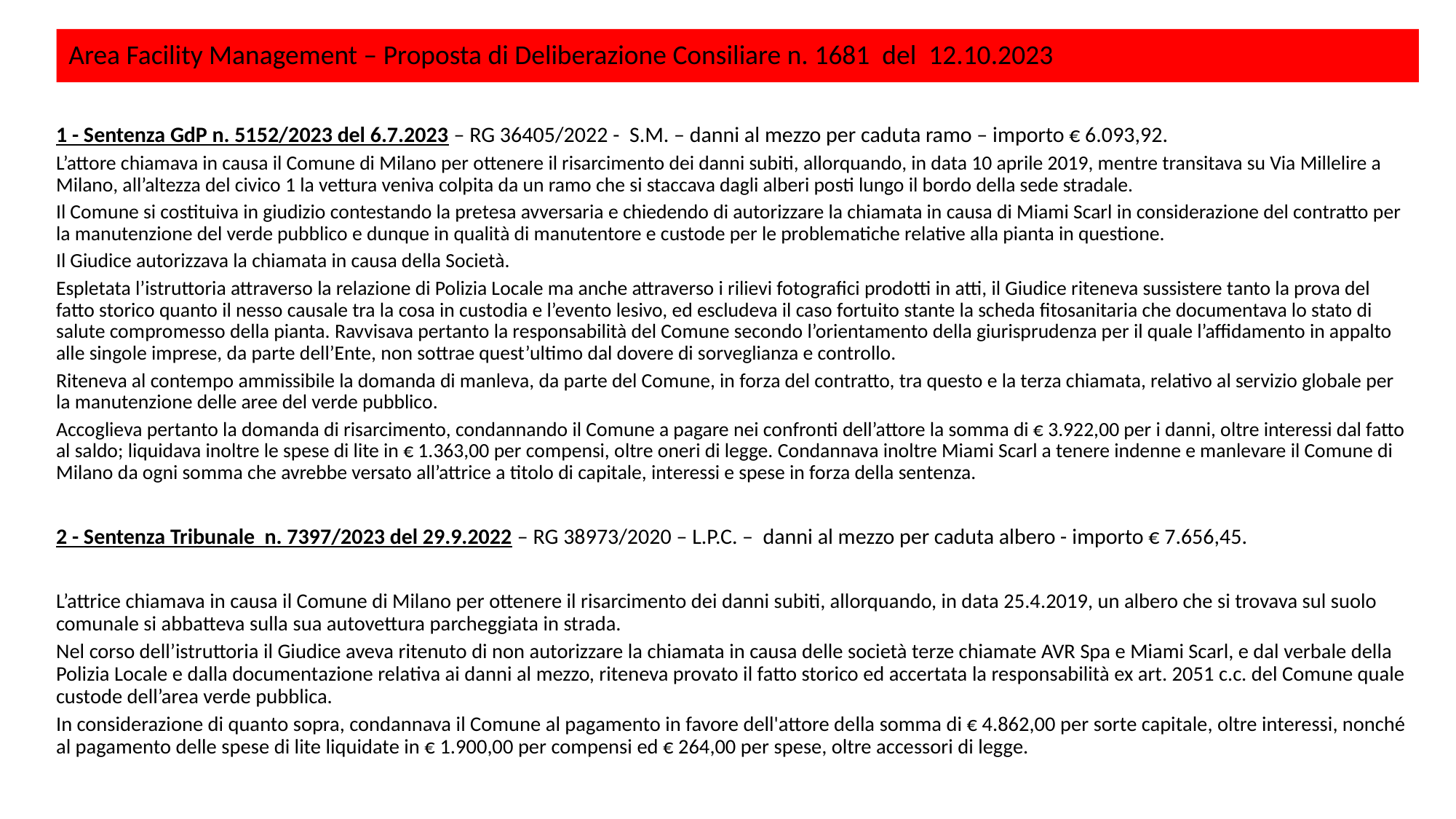

# Area Facility Management – Proposta di Deliberazione Consiliare n. 1681  del  12.10.2023

1 - Sentenza GdP n. 5152/2023 del 6.7.2023 – RG 36405/2022 -  S.M. – danni al mezzo per caduta ramo – importo € 6.093,92.
L’attore chiamava in causa il Comune di Milano per ottenere il risarcimento dei danni subiti, allorquando, in data 10 aprile 2019, mentre transitava su Via Millelire a Milano, all’altezza del civico 1 la vettura veniva colpita da un ramo che si staccava dagli alberi posti lungo il bordo della sede stradale.
Il Comune si costituiva in giudizio contestando la pretesa avversaria e chiedendo di autorizzare la chiamata in causa di Miami Scarl in considerazione del contratto per la manutenzione del verde pubblico e dunque in qualità di manutentore e custode per le problematiche relative alla pianta in questione.
Il Giudice autorizzava la chiamata in causa della Società.
Espletata l’istruttoria attraverso la relazione di Polizia Locale ma anche attraverso i rilievi fotografici prodotti in atti, il Giudice riteneva sussistere tanto la prova del fatto storico quanto il nesso causale tra la cosa in custodia e l’evento lesivo, ed escludeva il caso fortuito stante la scheda fitosanitaria che documentava lo stato di salute compromesso della pianta. Ravvisava pertanto la responsabilità del Comune secondo l’orientamento della giurisprudenza per il quale l’affidamento in appalto alle singole imprese, da parte dell’Ente, non sottrae quest’ultimo dal dovere di sorveglianza e controllo.
Riteneva al contempo ammissibile la domanda di manleva, da parte del Comune, in forza del contratto, tra questo e la terza chiamata, relativo al servizio globale per la manutenzione delle aree del verde pubblico.
Accoglieva pertanto la domanda di risarcimento, condannando il Comune a pagare nei confronti dell’attore la somma di € 3.922,00 per i danni, oltre interessi dal fatto al saldo; liquidava inoltre le spese di lite in € 1.363,00 per compensi, oltre oneri di legge. Condannava inoltre Miami Scarl a tenere indenne e manlevare il Comune di Milano da ogni somma che avrebbe versato all’attrice a titolo di capitale, interessi e spese in forza della sentenza.

2 - Sentenza Tribunale  n. 7397/2023 del 29.9.2022 – RG 38973/2020 – L.P.C. –  danni al mezzo per caduta albero - importo € 7.656,45.

L’attrice chiamava in causa il Comune di Milano per ottenere il risarcimento dei danni subiti, allorquando, in data 25.4.2019, un albero che si trovava sul suolo comunale si abbatteva sulla sua autovettura parcheggiata in strada.
Nel corso dell’istruttoria il Giudice aveva ritenuto di non autorizzare la chiamata in causa delle società terze chiamate AVR Spa e Miami Scarl, e dal verbale della Polizia Locale e dalla documentazione relativa ai danni al mezzo, riteneva provato il fatto storico ed accertata la responsabilità ex art. 2051 c.c. del Comune quale custode dell’area verde pubblica.
In considerazione di quanto sopra, condannava il Comune al pagamento in favore dell'attore della somma di € 4.862,00 per sorte capitale, oltre interessi, nonché al pagamento delle spese di lite liquidate in € 1.900,00 per compensi ed € 264,00 per spese, oltre accessori di legge.